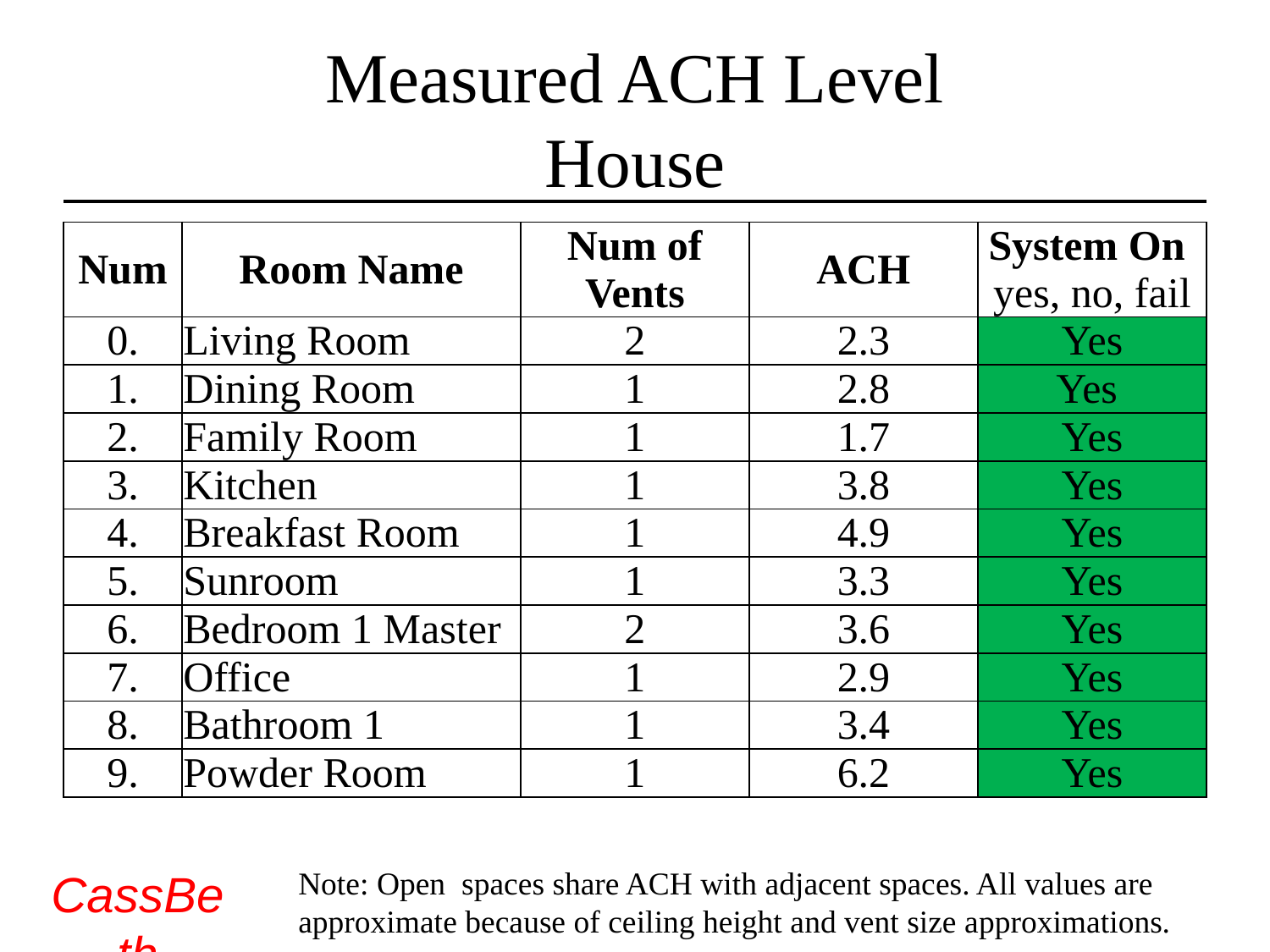

# Measured ACH Level House
| Num | Room Name | Num of Vents | ACH | System On yes, no, fail |
| --- | --- | --- | --- | --- |
| 0. | Living Room | 2 | 2.3 | Yes |
| 1. | Dining Room | 1 | 2.8 | Yes |
| 2. | Family Room | 1 | 1.7 | Yes |
| 3. | Kitchen | 1 | 3.8 | Yes |
| 4. | Breakfast Room | 1 | 4.9 | Yes |
| 5. | Sunroom | 1 | 3.3 | Yes |
| 6. | Bedroom 1 Master | 2 | 3.6 | Yes |
| 7. | Office | 1 | 2.9 | Yes |
| 8. | Bathroom 1 | 1 | 3.4 | Yes |
| 9. | Powder Room | 1 | 6.2 | Yes |
Note: Open  spaces share ACH with adjacent spaces. All values are approximate because of ceiling height and vent size approximations.